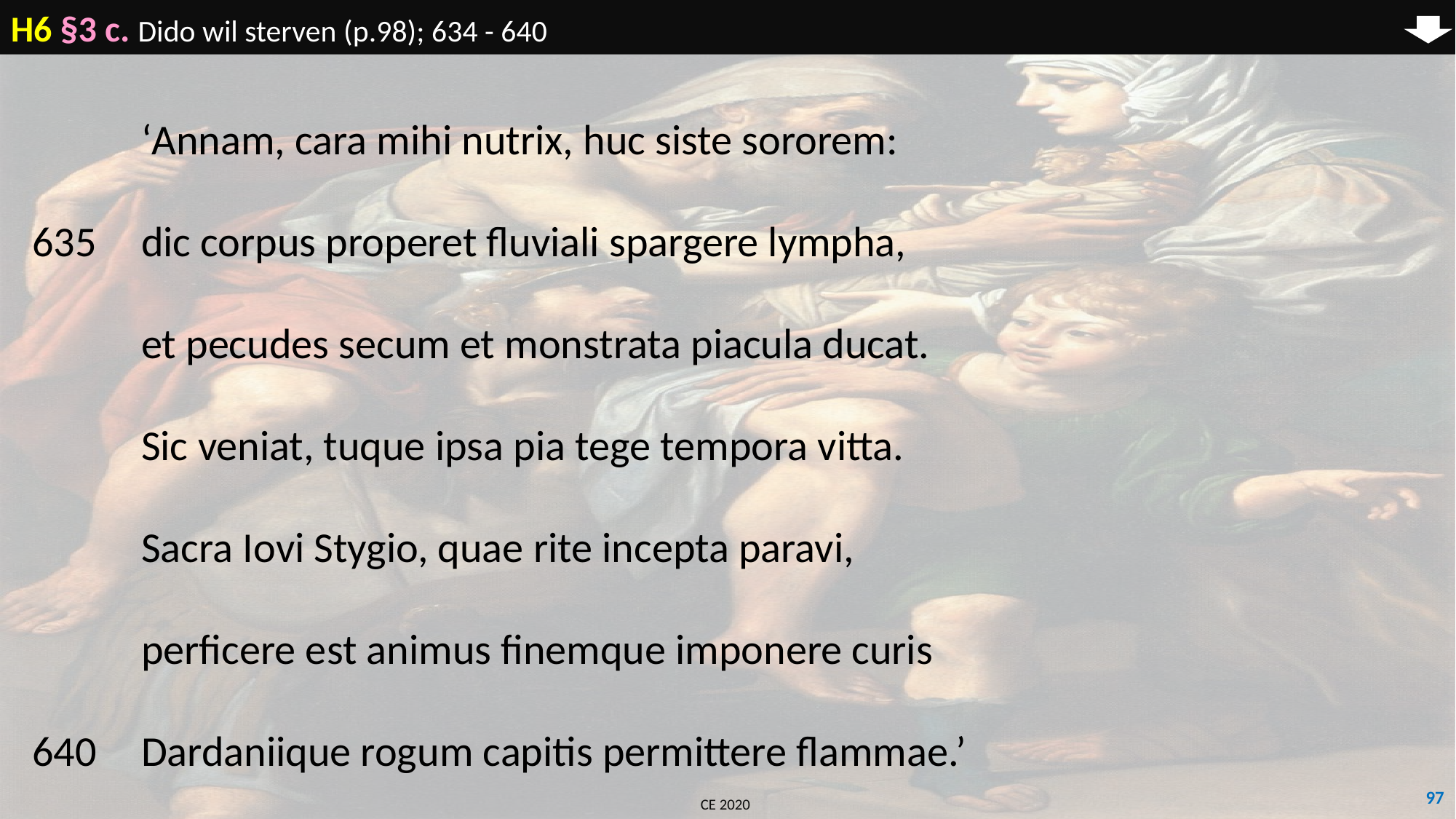

H6 §3 c. Dido wil sterven (p.98); 634 - 640

	‘Annam, cara mihi nutrix, huc siste sororem:
635	dic corpus properet fluviali spargere lympha,
	et pecudes secum et monstrata piacula ducat.
	Sic veniat, tuque ipsa pia tege tempora vitta.
	Sacra Iovi Stygio, quae rite incepta paravi,
	perficere est animus finemque imponere curis
640	Dardaniique rogum capitis permittere flammae.’
97
CE 2020